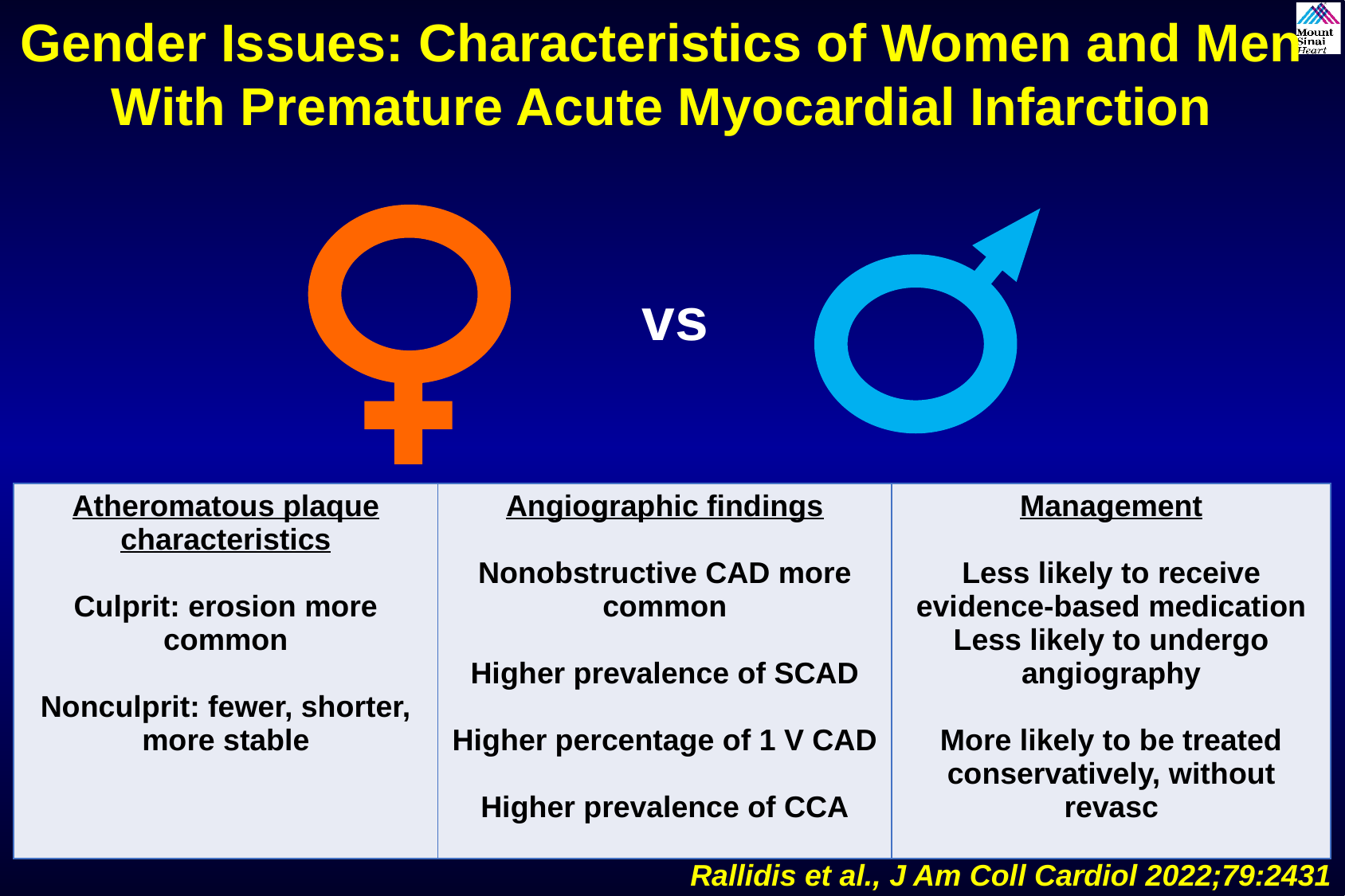

Gender Issues: Characteristics of Women and Men With Premature Acute Myocardial Infarction

vs
| Atheromatous plaque characteristics Culprit: erosion more common Nonculprit: fewer, shorter, more stable | Angiographic findings Nonobstructive CAD more common Higher prevalence of SCAD Higher percentage of 1 V CAD Higher prevalence of CCA | Management Less likely to receive evidence-based medication Less likely to undergo angiography More likely to be treated conservatively, without revasc |
| --- | --- | --- |
Rallidis et al., J Am Coll Cardiol 2022;79:2431